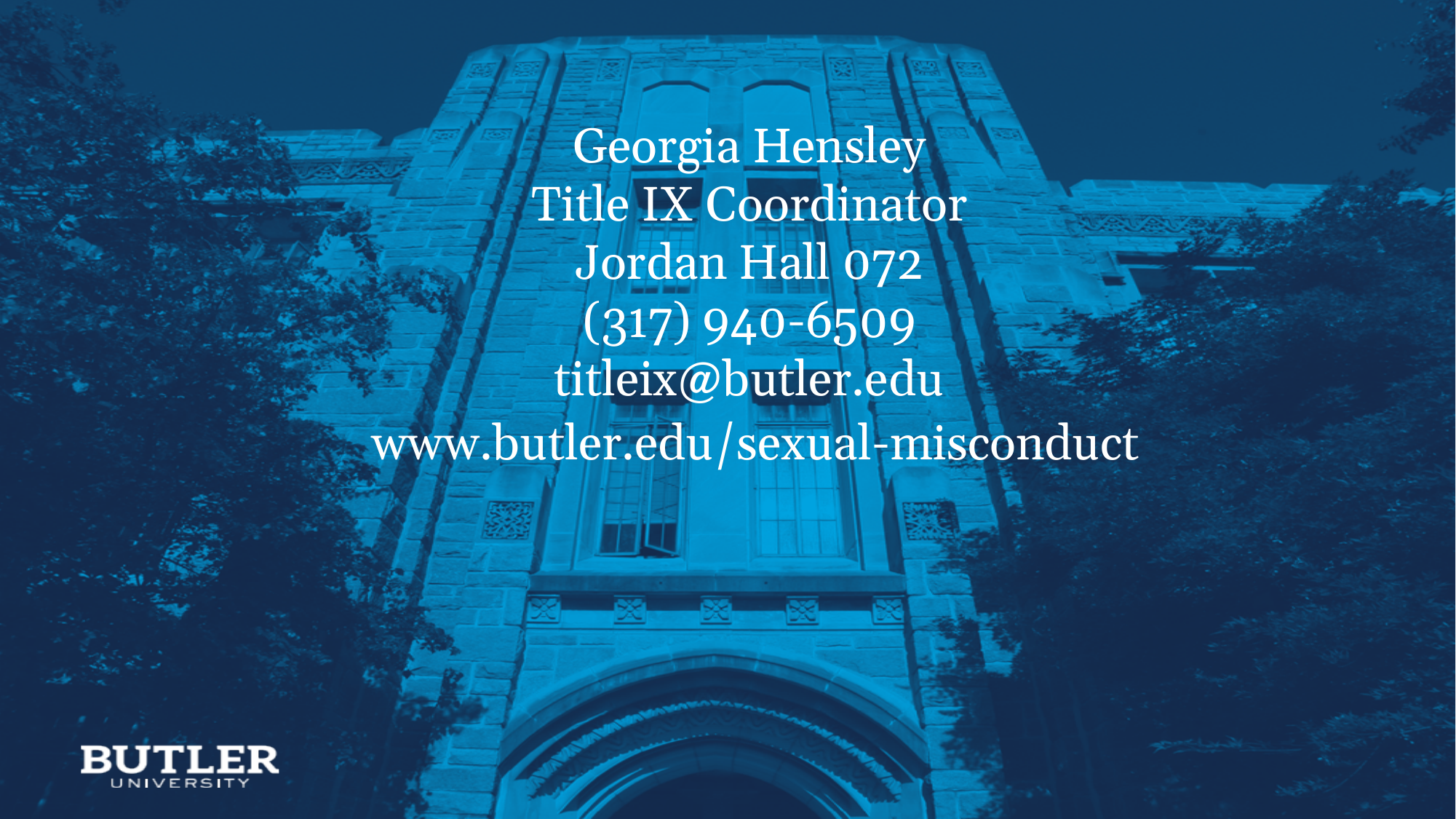

Georgia Hensley
Title IX Coordinator
Jordan Hall 072
(317) 940-6509
titleix@butler.edu
 www.butler.edu/sexual-misconduct